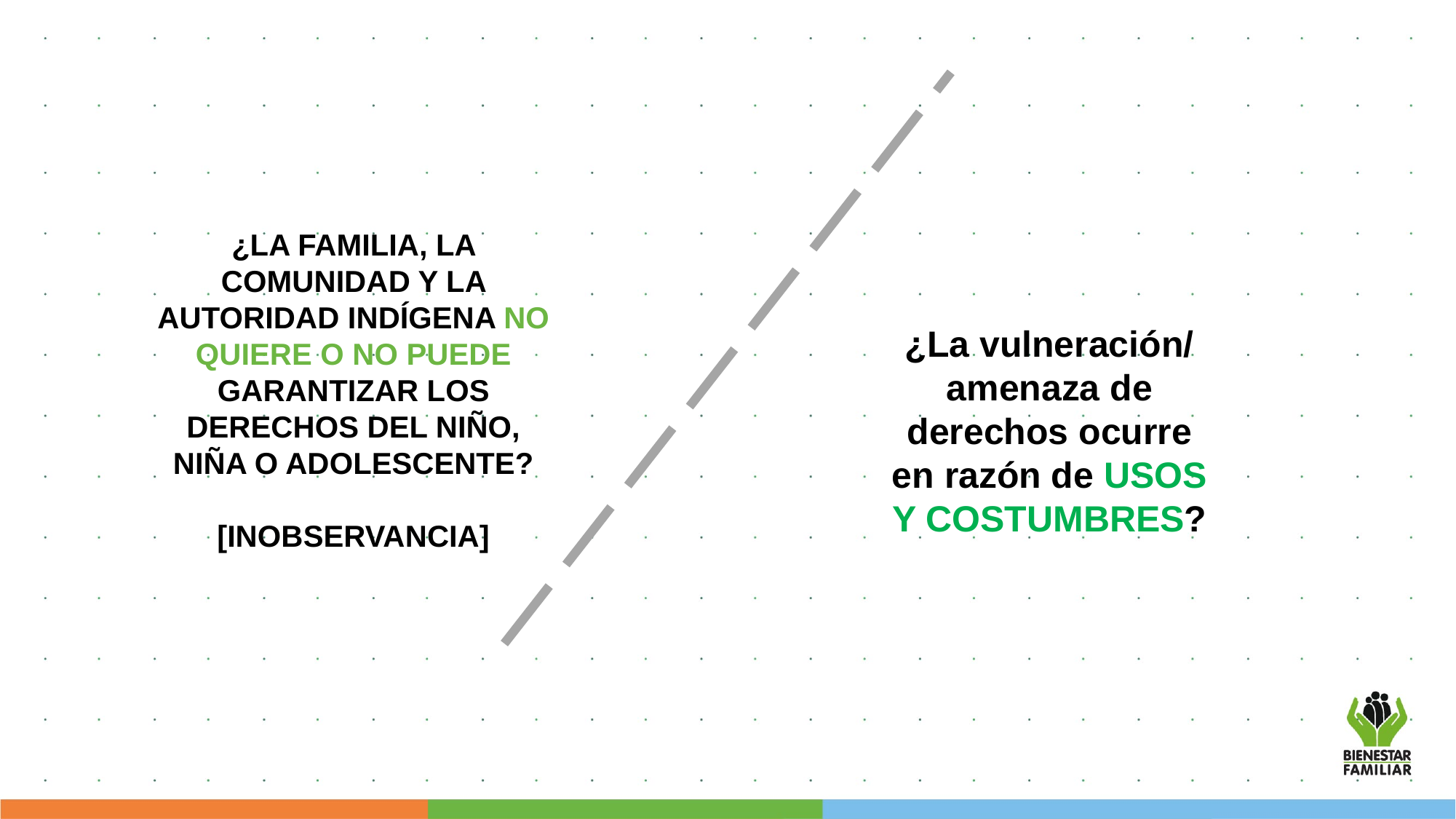

¿LA FAMILIA, LA COMUNIDAD Y LA AUTORIDAD INDÍGENA NO QUIERE O NO PUEDE GARANTIZAR LOS DERECHOS DEL NIÑO, NIÑA O ADOLESCENTE?

[INOBSERVANCIA]

¿La vulneración/ amenaza de derechos ocurre en razón de USOS Y COSTUMBRES?